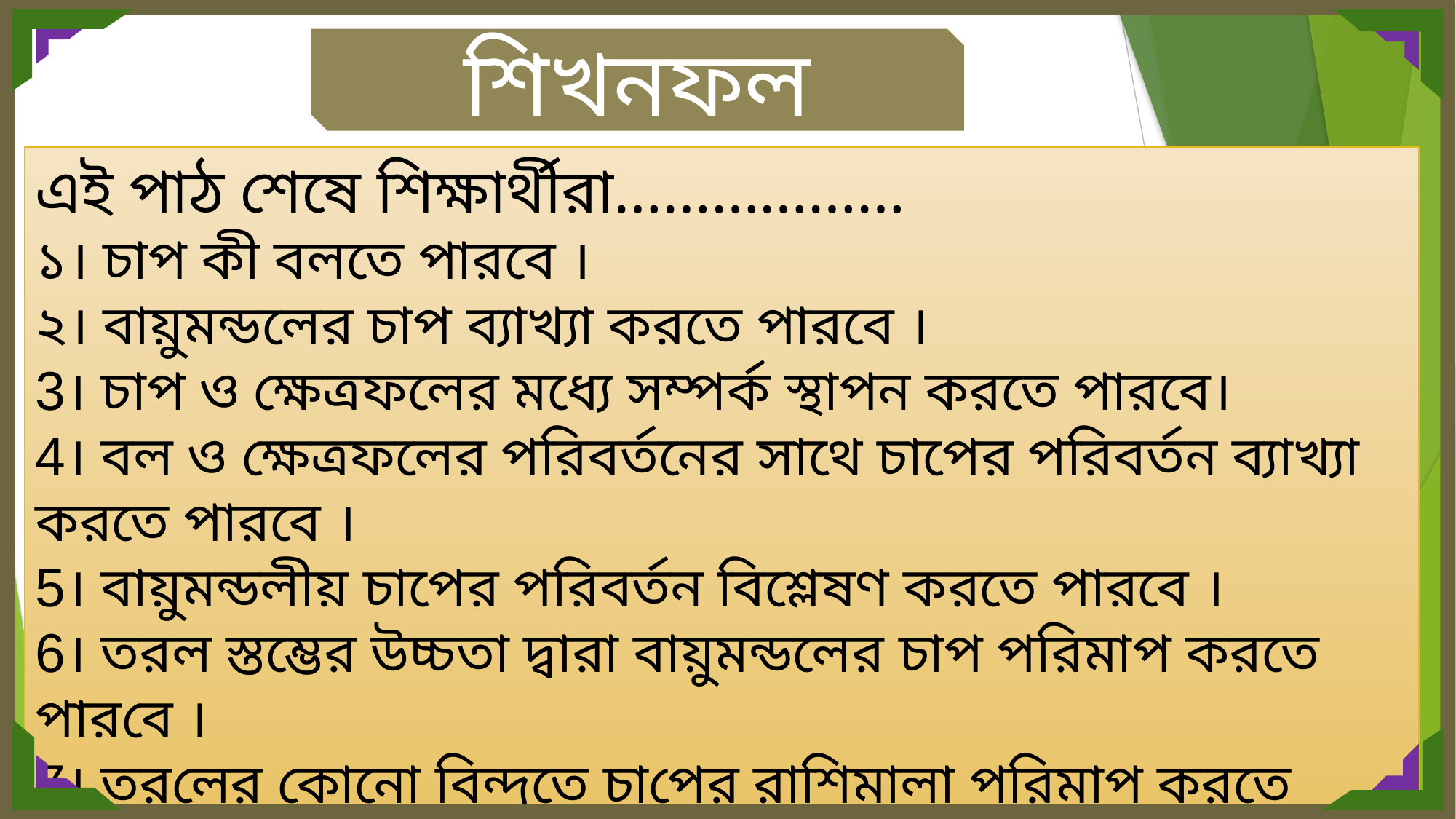

শিখনফল
এই পাঠ শেষে শিক্ষার্থীরা………………
১। চাপ কী বলতে পারবে ।
২। বায়ুমন্ডলের চাপ ব্যাখ্যা করতে পারবে ।
3। চাপ ও ক্ষেত্রফলের মধ্যে সম্পর্ক স্থাপন করতে পারবে।
4। বল ও ক্ষেত্রফলের পরিবর্তনের সাথে চাপের পরিবর্তন ব্যাখ্যা করতে পারবে ।
5। বায়ুমন্ডলীয় চাপের পরিবর্তন বিশ্লেষণ করতে পারবে ।
6। তরল স্তম্ভের উচ্চতা দ্বারা বায়ুমন্ডলের চাপ পরিমাপ করতে পারবে ।
7। তরলের কোনো বিন্দুতে চাপের রাশিমালা পরিমাপ করতে পারবে।